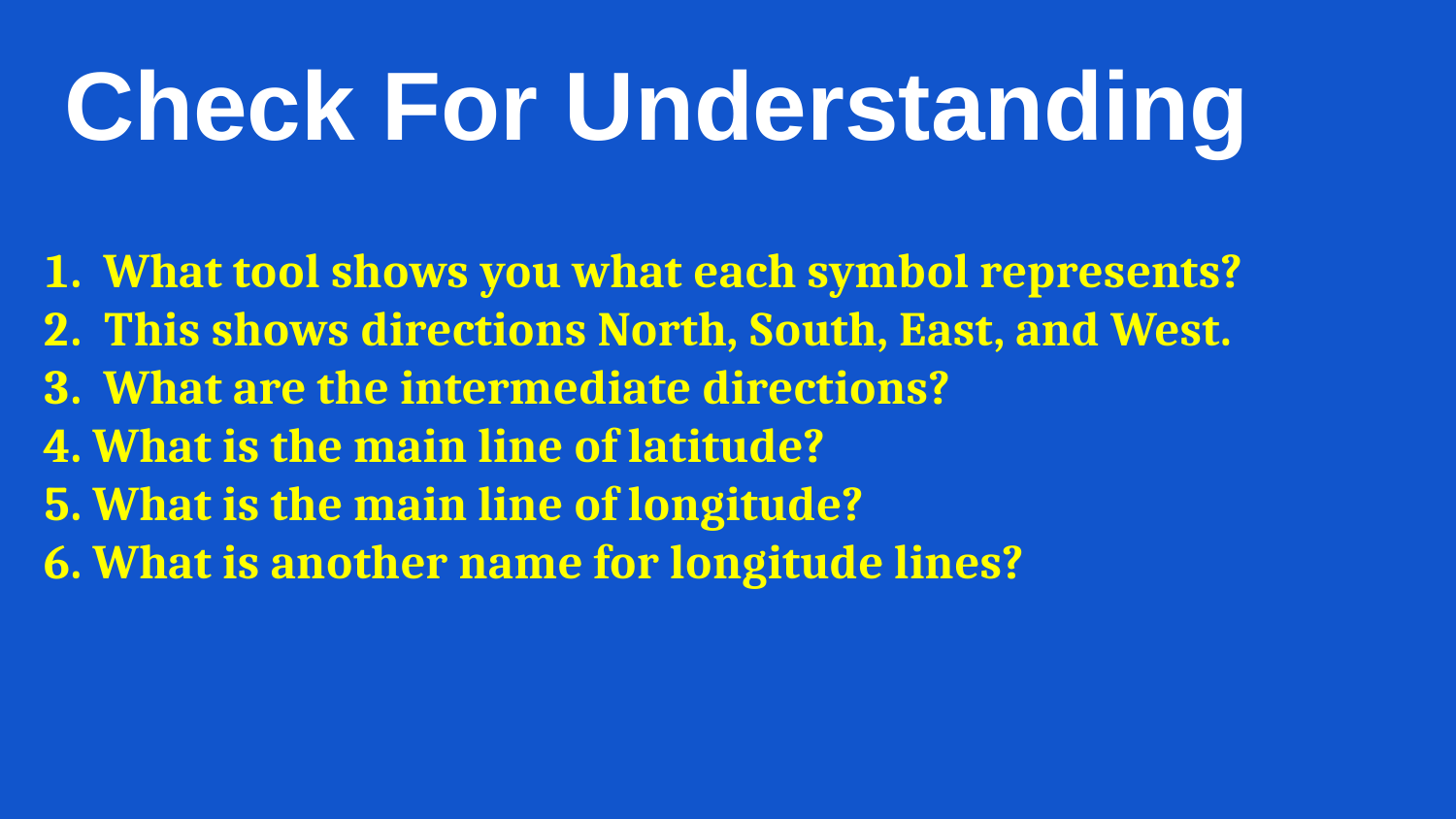

# Check For Understanding
1.  What tool shows you what each symbol represents?
2.  This shows directions North, South, East, and West.
3.  What are the intermediate directions?
4. What is the main line of latitude?
5. What is the main line of longitude?
6. What is another name for longitude lines?